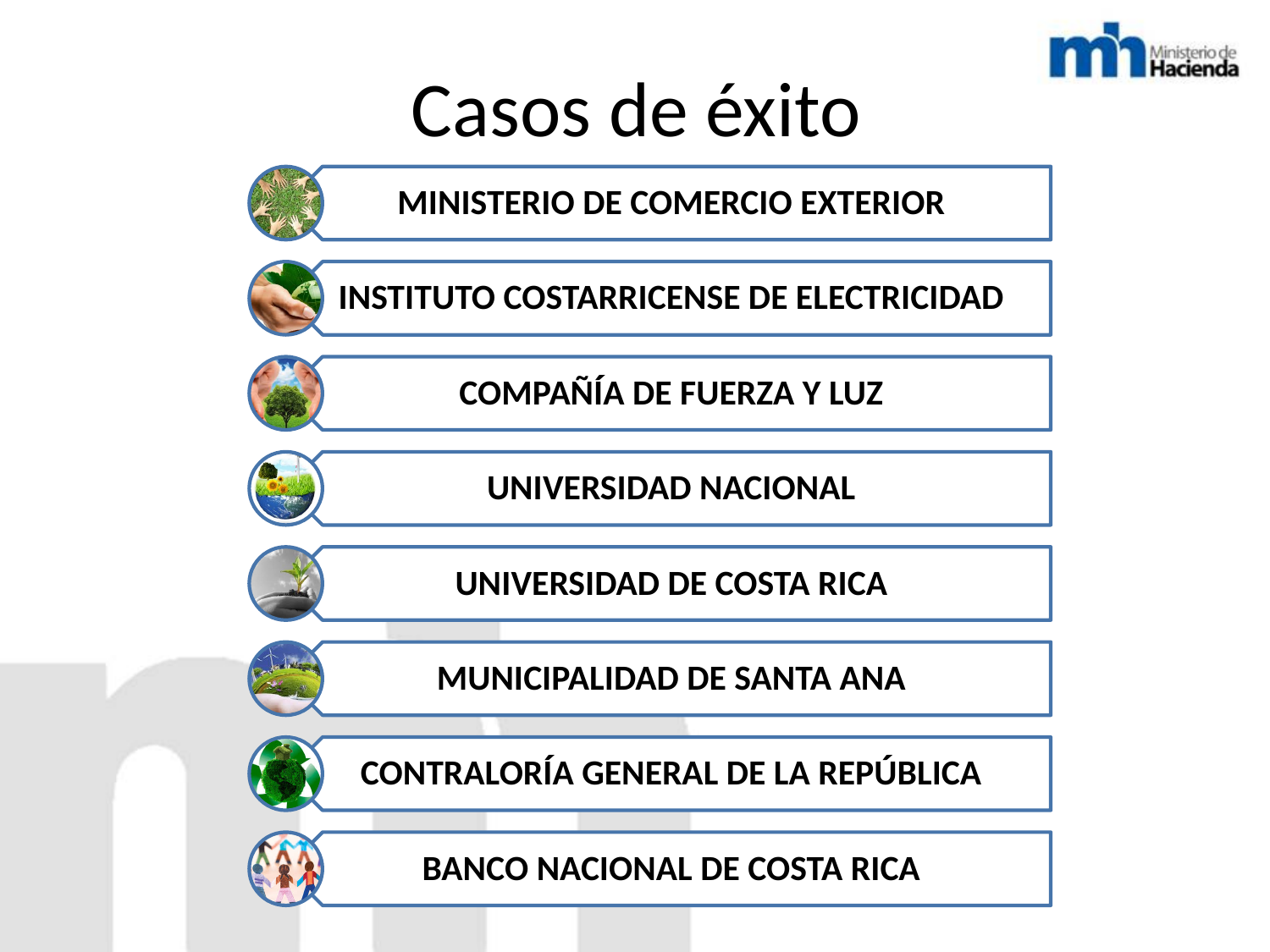

# Casos de éxito
MINISTERIO DE COMERCIO EXTERIOR
INSTITUTO COSTARRICENSE DE ELECTRICIDAD
COMPAÑÍA DE FUERZA Y LUZ
UNIVERSIDAD NACIONAL
UNIVERSIDAD DE COSTA RICA
MUNICIPALIDAD DE SANTA ANA
CONTRALORÍA GENERAL DE LA REPÚBLICA
BANCO NACIONAL DE COSTA RICA